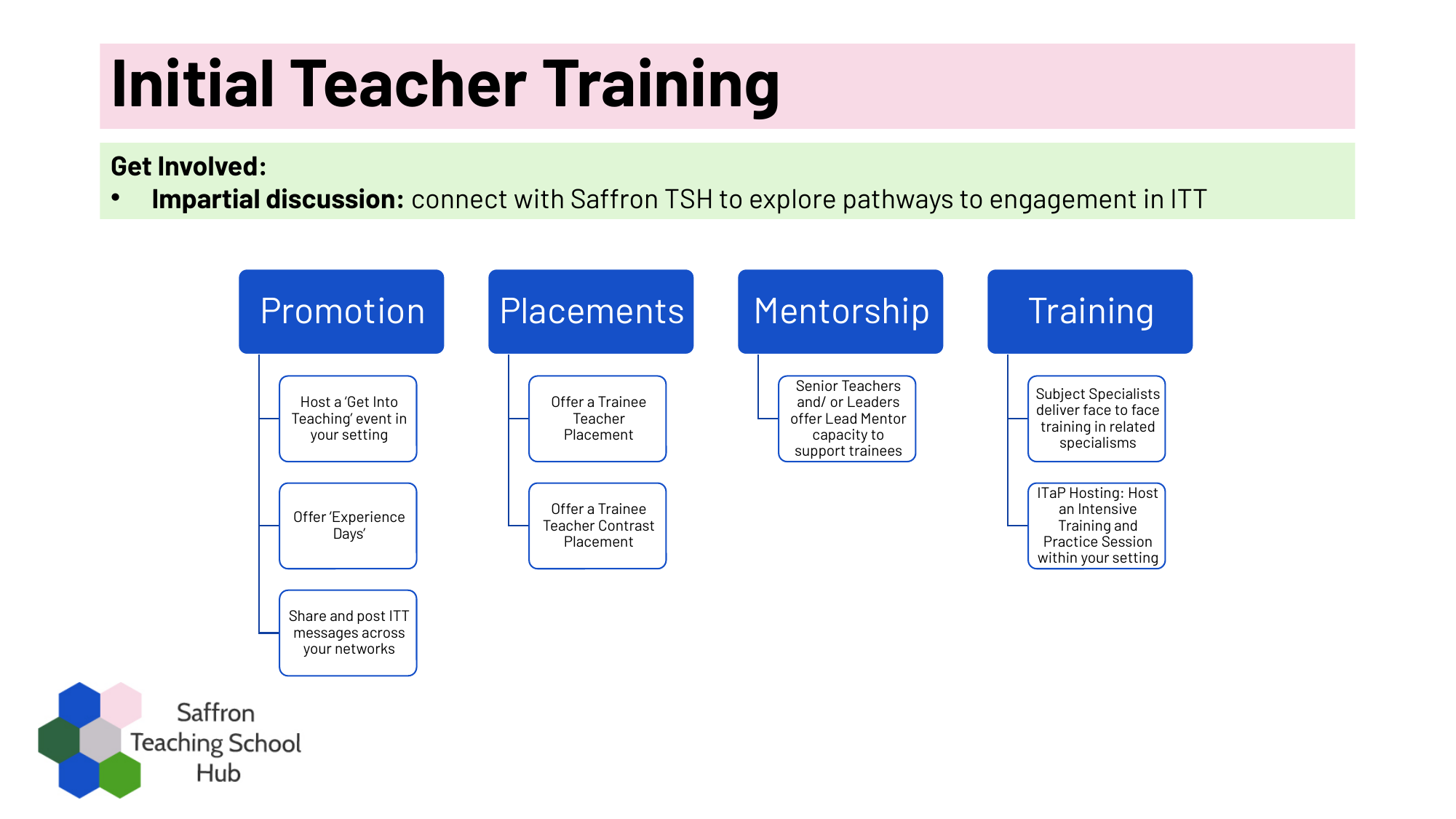

# Initial Teacher Training
Get Involved:
Impartial discussion: connect with Saffron TSH to explore pathways to engagement in ITT
Promotion
Host a ‘Get Into Teaching’ event in your setting
Offer ‘Experience Days’
Share and post ITT messages across your networks
Placements
Offer a Trainee Teacher Placement
Offer a Trainee Teacher Contrast Placement
Mentorship
Senior Teachers and/ or Leaders offer Lead Mentor capacity to support trainees
Training
Subject Specialists deliver face to face training in related specialisms
ITaP Hosting: Host an Intensive Training and Practice Session within your setting